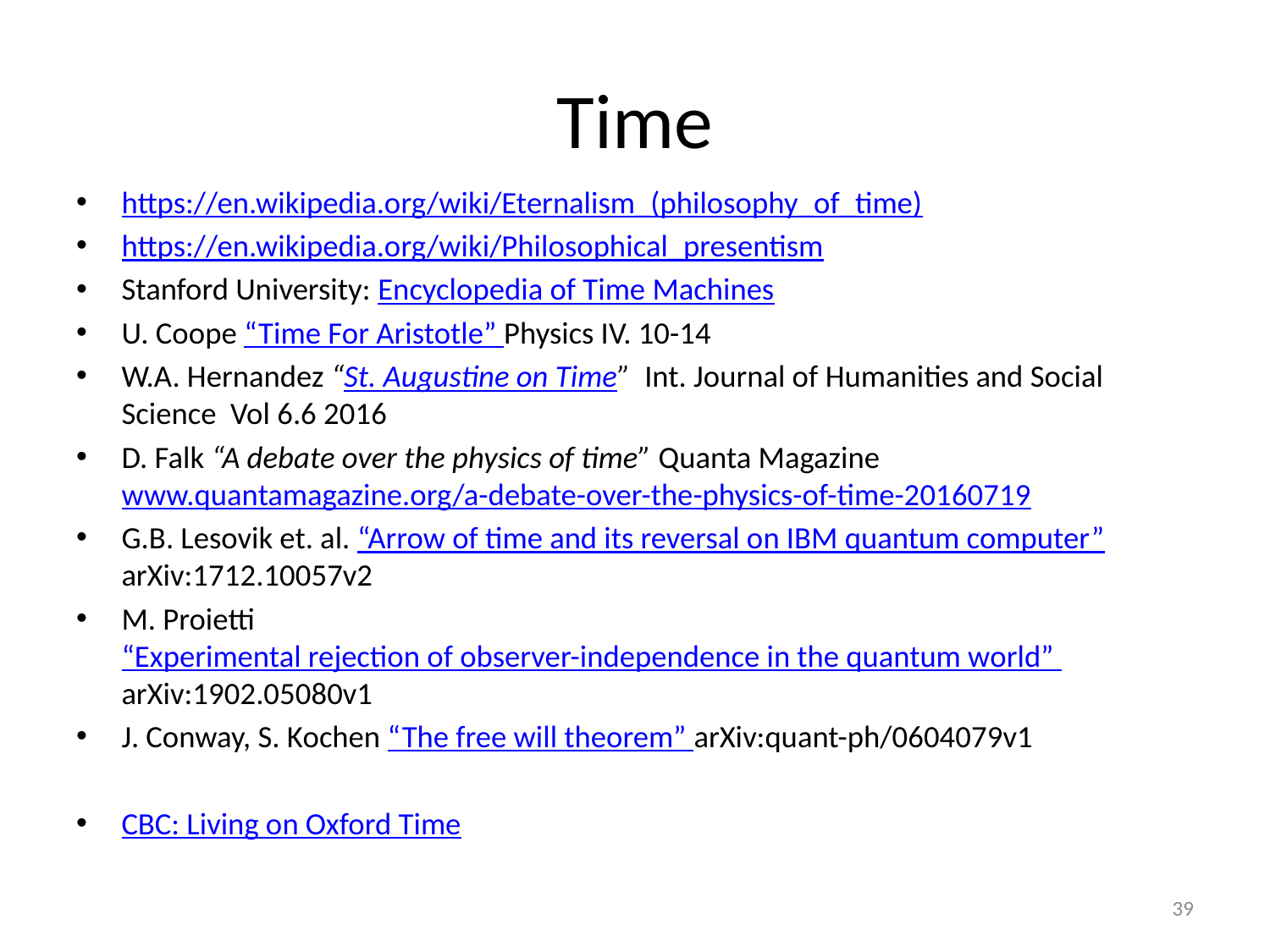

# Time
https://en.wikipedia.org/wiki/Eternalism_(philosophy_of_time)
https://en.wikipedia.org/wiki/Philosophical_presentism
Stanford University: Encyclopedia of Time Machines
U. Coope “Time For Aristotle” Physics IV. 10-14
W.A. Hernandez “St. Augustine on Time”  Int. Journal of Humanities and Social Science  Vol 6.6 2016
D. Falk “A debate over the physics of time” Quanta Magazine www.quantamagazine.org/a-debate-over-the-physics-of-time-20160719
G.B. Lesovik et. al. “Arrow of time and its reversal on IBM quantum computer” arXiv:1712.10057v2
M. Proietti “Experimental rejection of observer-independence in the quantum world” arXiv:1902.05080v1
J. Conway, S. Kochen “The free will theorem” arXiv:quant-ph/0604079v1

CBC: Living on Oxford Time

39